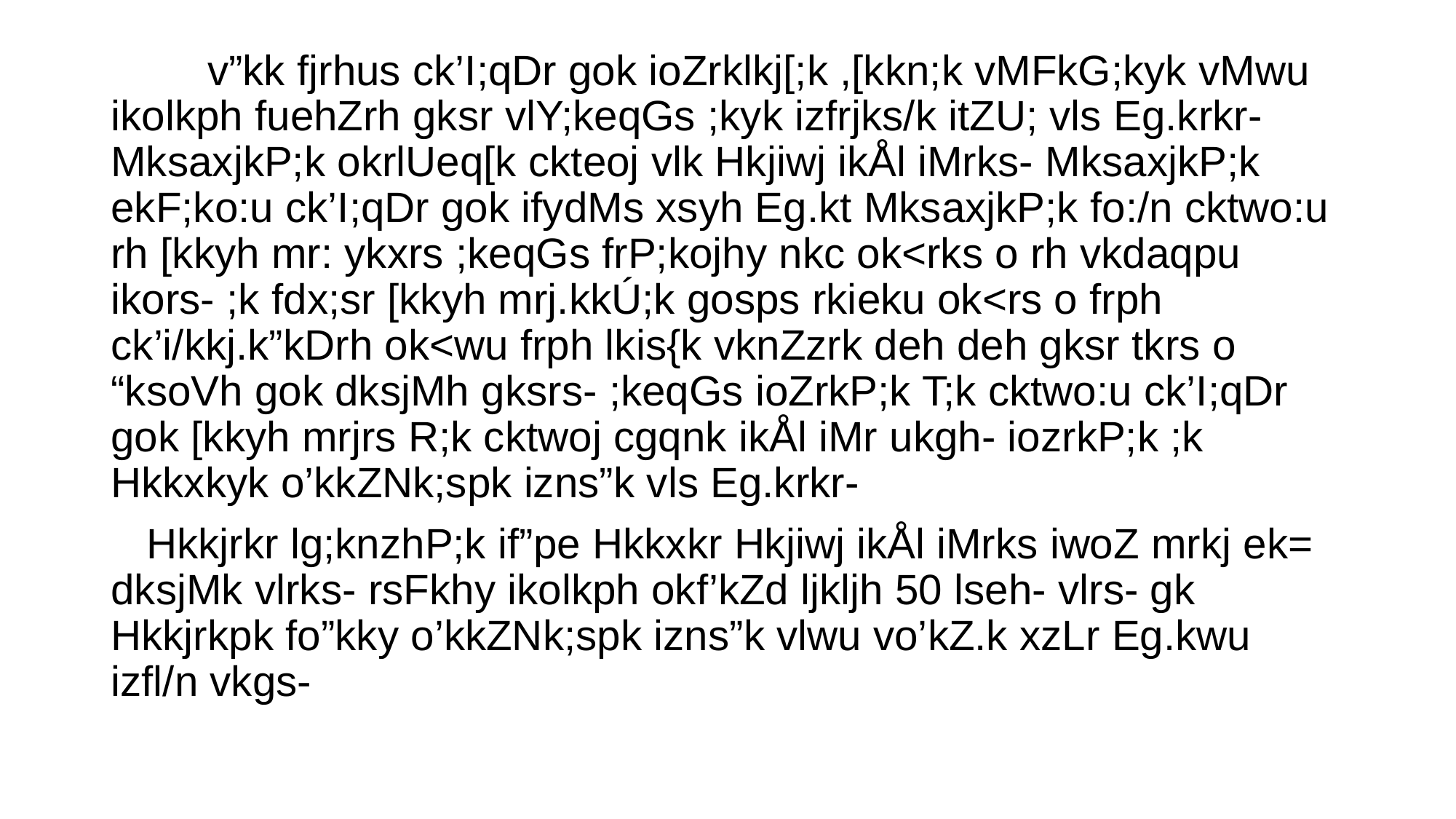

v”kk fjrhus ck’I;qDr gok ioZrklkj[;k ,[kkn;k vMFkG;kyk vMwu ikolkph fuehZrh gksr vlY;keqGs ;kyk izfrjks/k itZU; vls Eg.krkr- MksaxjkP;k okrlUeq[k ckteoj vlk Hkjiwj ikÅl iMrks- MksaxjkP;k ekF;ko:u ck’I;qDr gok ifydMs xsyh Eg.kt MksaxjkP;k fo:/n cktwo:u rh [kkyh mr: ykxrs ;keqGs frP;kojhy nkc ok<rks o rh vkdaqpu ikors- ;k fdx;sr [kkyh mrj.kkÚ;k gosps rkieku ok<rs o frph ck’i/kkj.k”kDrh ok<wu frph lkis{k vknZzrk deh deh gksr tkrs o “ksoVh gok dksjMh gksrs- ;keqGs ioZrkP;k T;k cktwo:u ck’I;qDr gok [kkyh mrjrs R;k cktwoj cgqnk ikÅl iMr ukgh- iozrkP;k ;k Hkkxkyk o’kkZNk;spk izns”k vls Eg.krkr-
   Hkkjrkr lg;knzhP;k if”pe Hkkxkr Hkjiwj ikÅl iMrks iwoZ mrkj ek= dksjMk vlrks- rsFkhy ikolkph okf’kZd ljkljh 50 lseh- vlrs- gk Hkkjrkpk fo”kky o’kkZNk;spk izns”k vlwu vo’kZ.k xzLr Eg.kwu izfl/n vkgs-